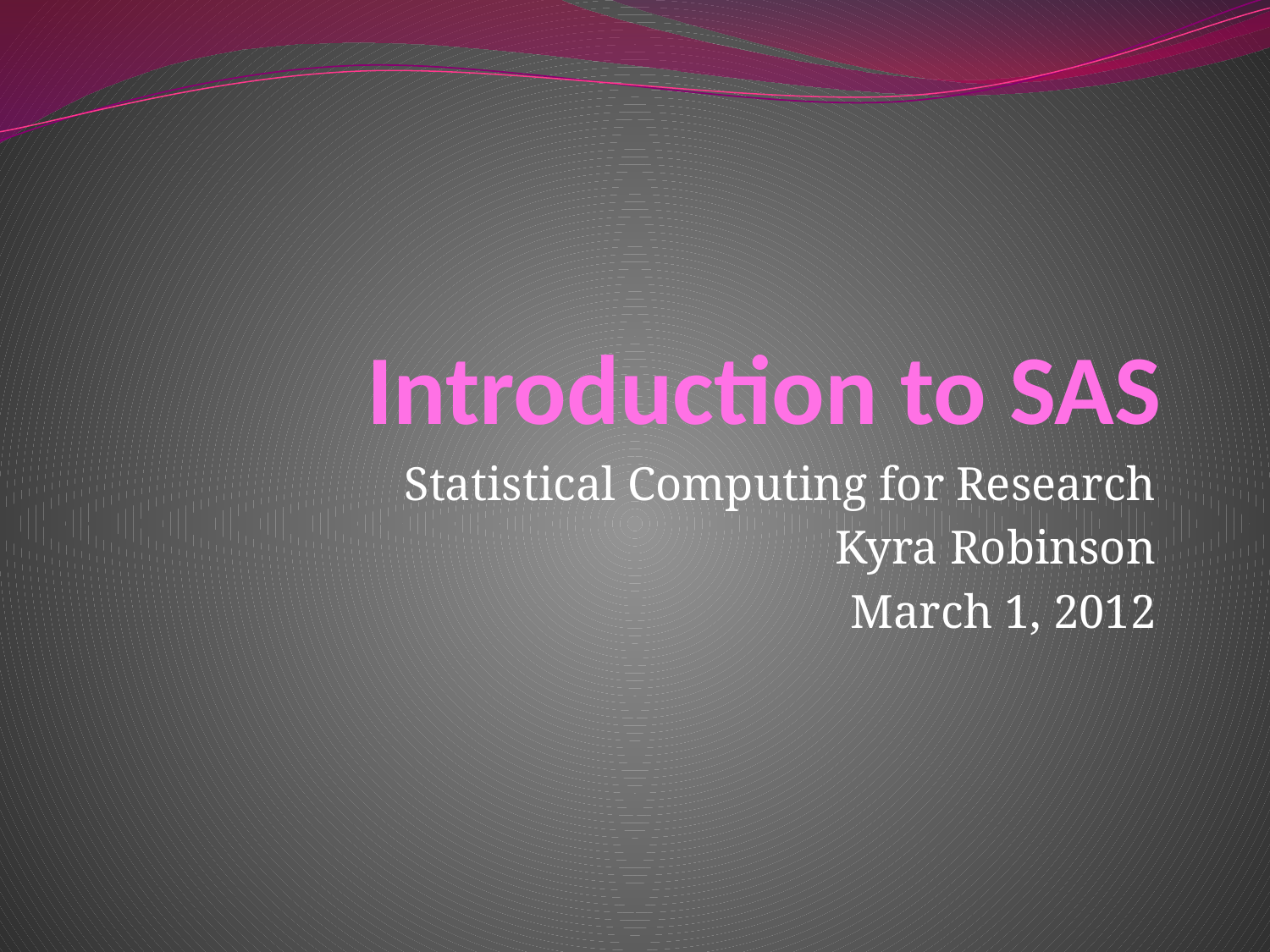

# Introduction to SAS
Statistical Computing for Research
Kyra Robinson
March 1, 2012